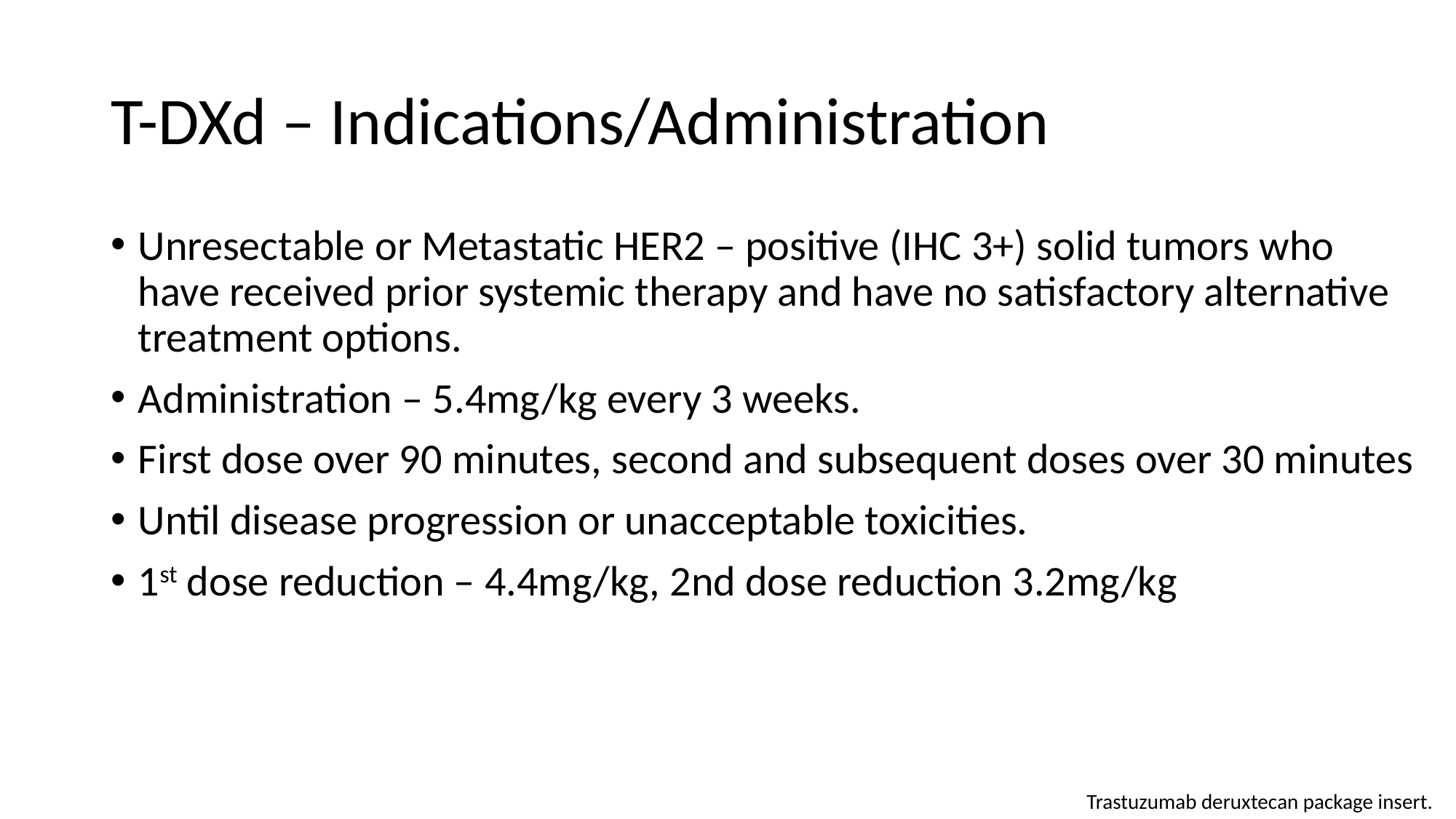

# T-DXd – Indications/Administration
Unresectable or Metastatic HER2 – positive (IHC 3+) solid tumors who have received prior systemic therapy and have no satisfactory alternative treatment options.
Administration – 5.4mg/kg every 3 weeks.
First dose over 90 minutes, second and subsequent doses over 30 minutes
Until disease progression or unacceptable toxicities.
1st dose reduction – 4.4mg/kg, 2nd dose reduction 3.2mg/kg
Trastuzumab deruxtecan package insert.